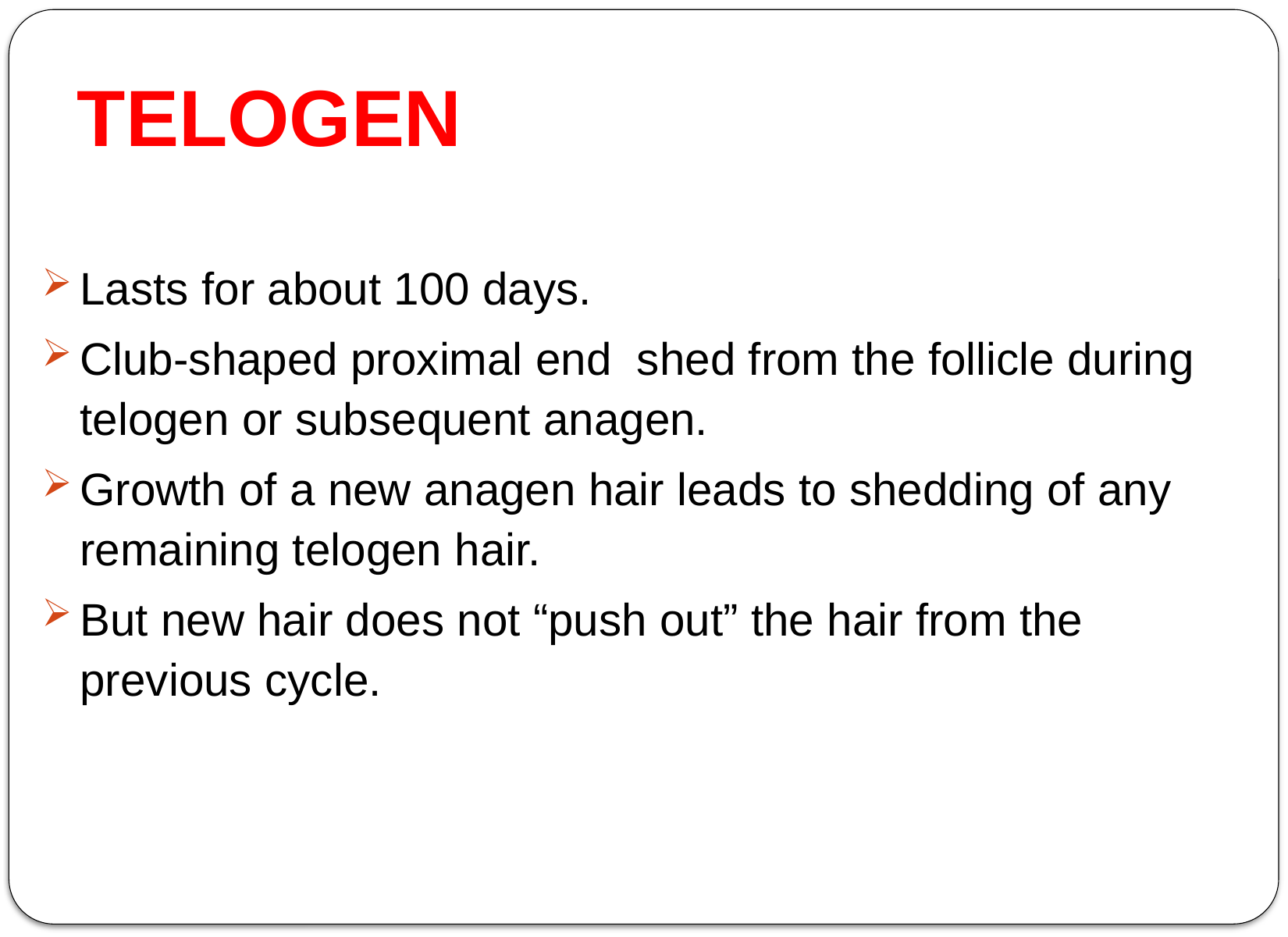

# TELOGEN
Lasts for about 100 days.
Club-shaped proximal end  shed from the follicle during telogen or subsequent anagen.
Growth of a new anagen hair leads to shedding of any remaining telogen hair.
But new hair does not “push out” the hair from the previous cycle.